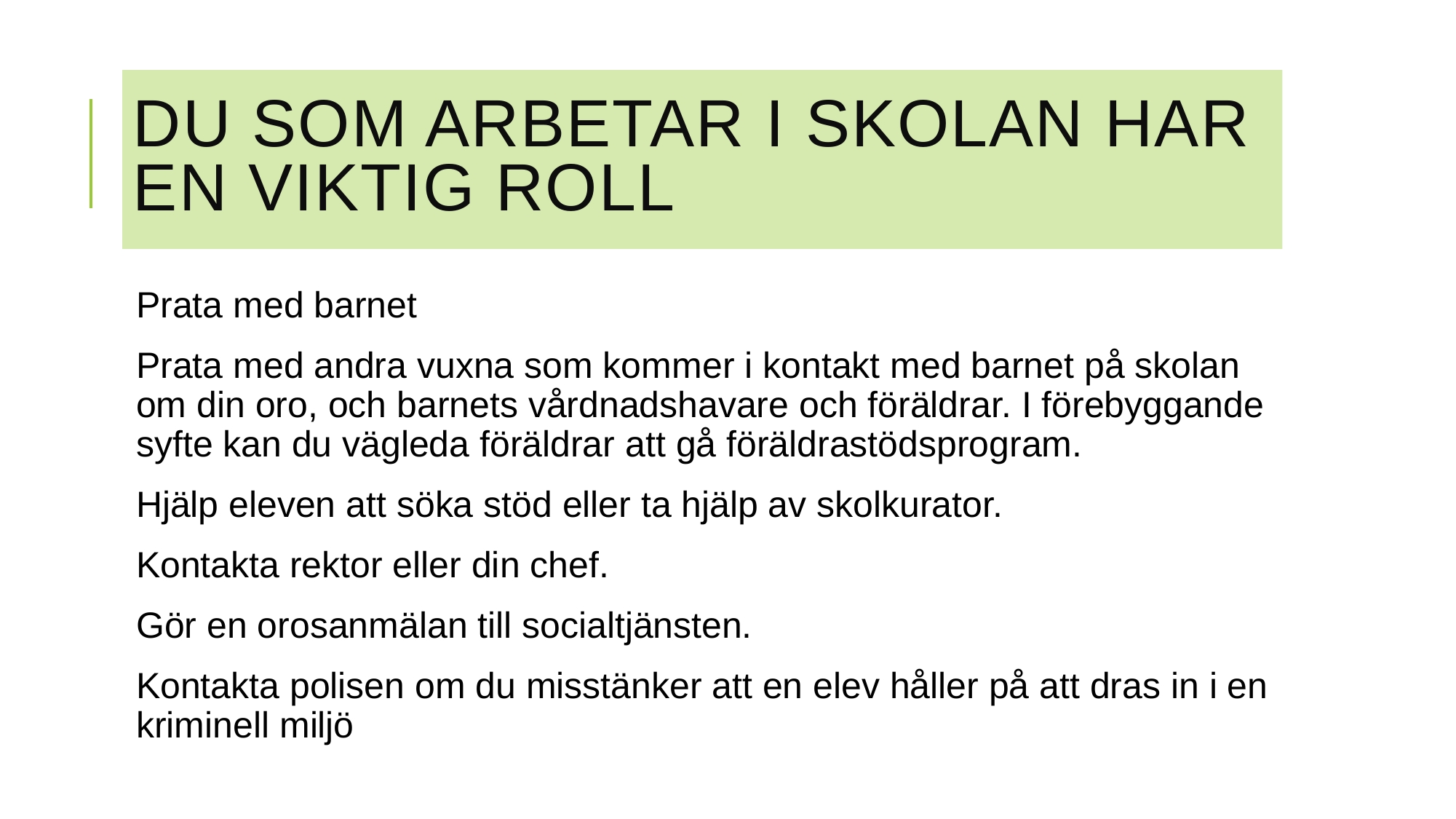

# Du som arbetar i skolan har en viktig roll
Prata med barnet
Prata med andra vuxna som kommer i kontakt med barnet på skolan om din oro, och barnets vårdnadshavare och föräldrar. I förebyggande syfte kan du vägleda föräldrar att gå föräldrastödsprogram.
Hjälp eleven att söka stöd eller ta hjälp av skolkurator.
Kontakta rektor eller din chef.
Gör en orosanmälan till socialtjänsten.
Kontakta polisen om du misstänker att en elev håller på att dras in i en kriminell miljö